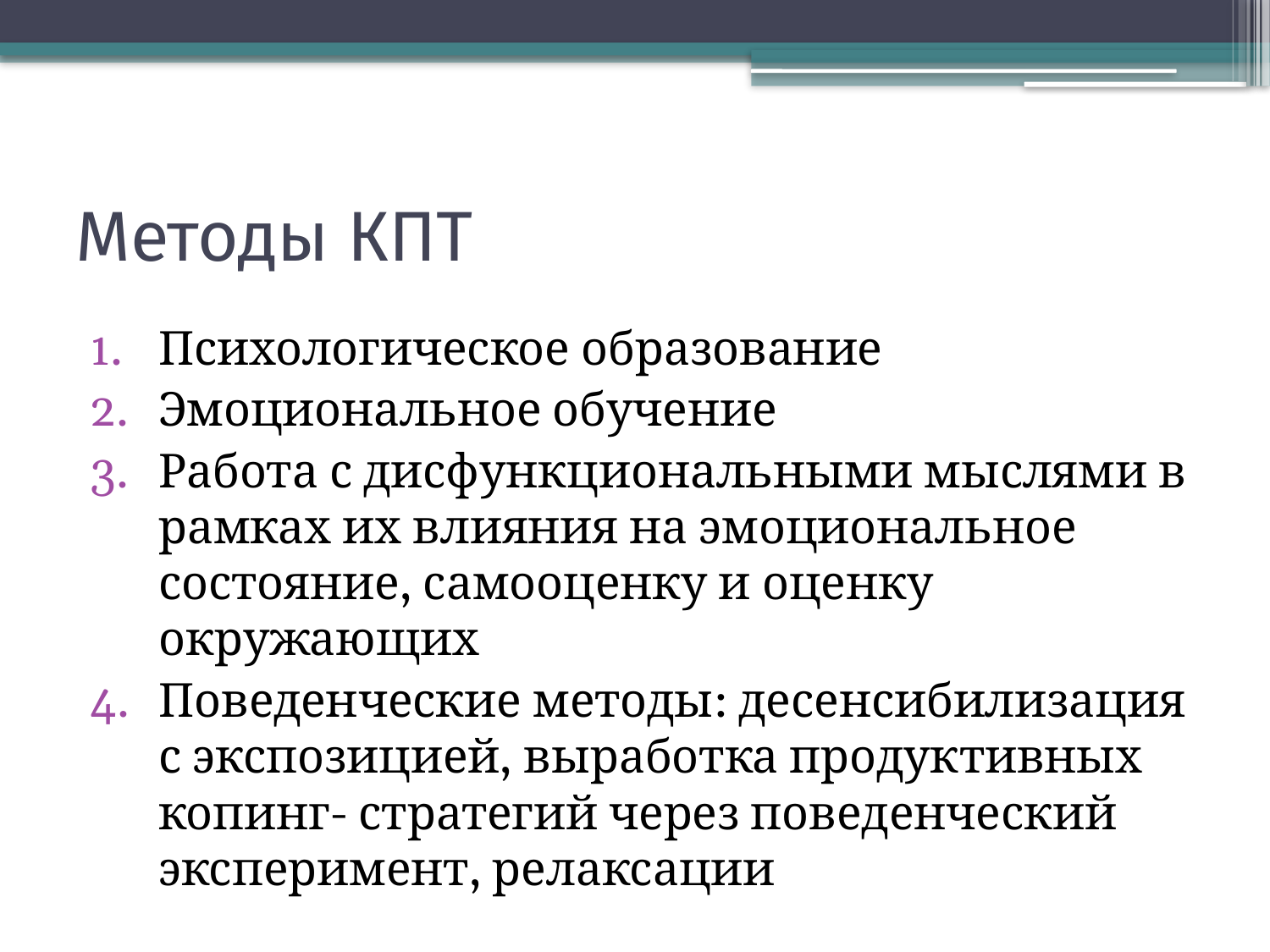

# Методы КПТ
Психологическое образование
Эмоциональное обучение
Работа с дисфункциональными мыслями в рамках их влияния на эмоциональное состояние, самооценку и оценку окружающих
Поведенческие методы: десенсибилизация с экспозицией, выработка продуктивных копинг- стратегий через поведенческий эксперимент, релаксации